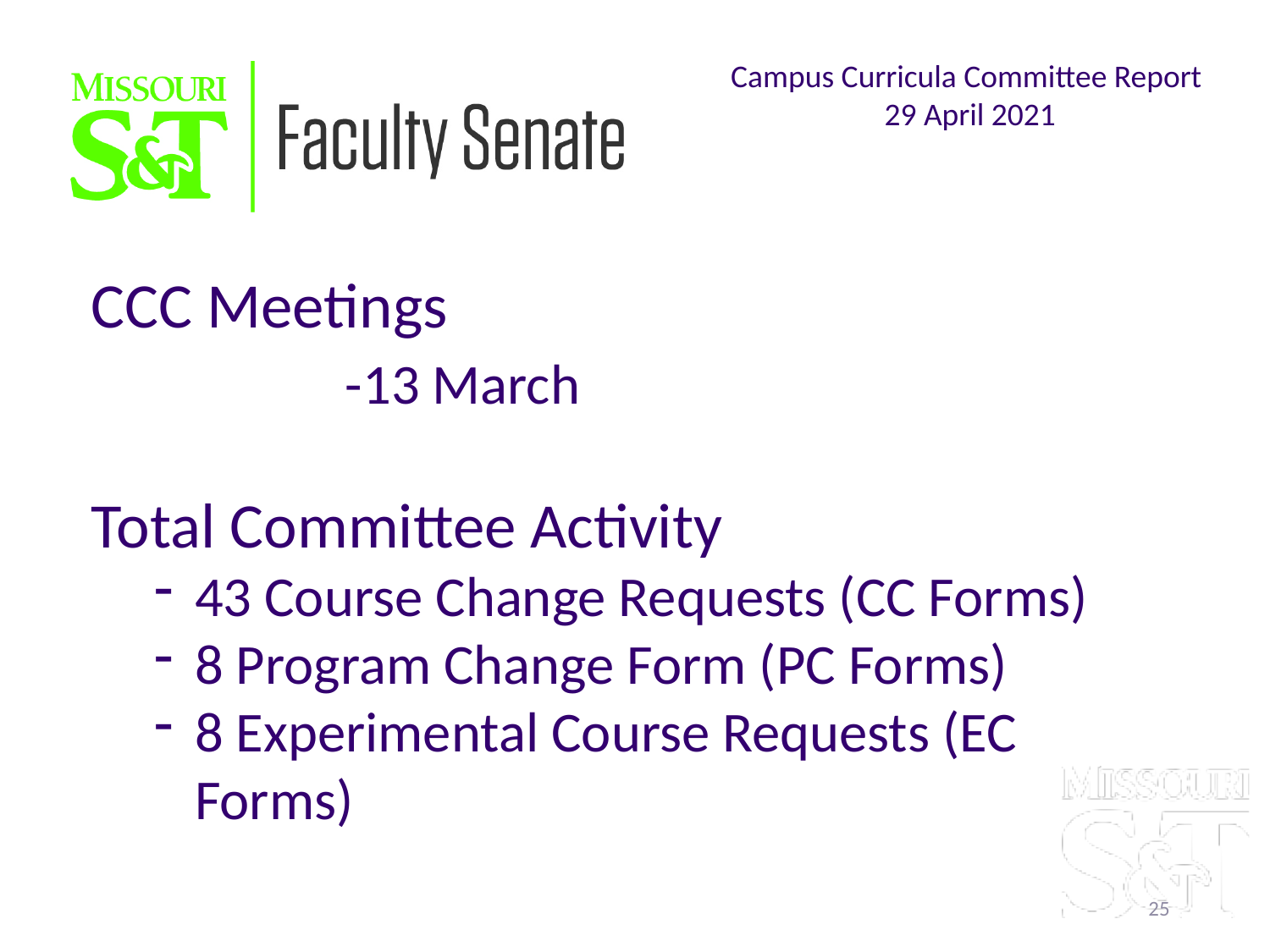

Campus Curricula Committee Report
29 April 2021
CCC Meetings
		-13 March

Total Committee Activity
43 Course Change Requests (CC Forms)
8 Program Change Form (PC Forms)
8 Experimental Course Requests (EC Forms)
25